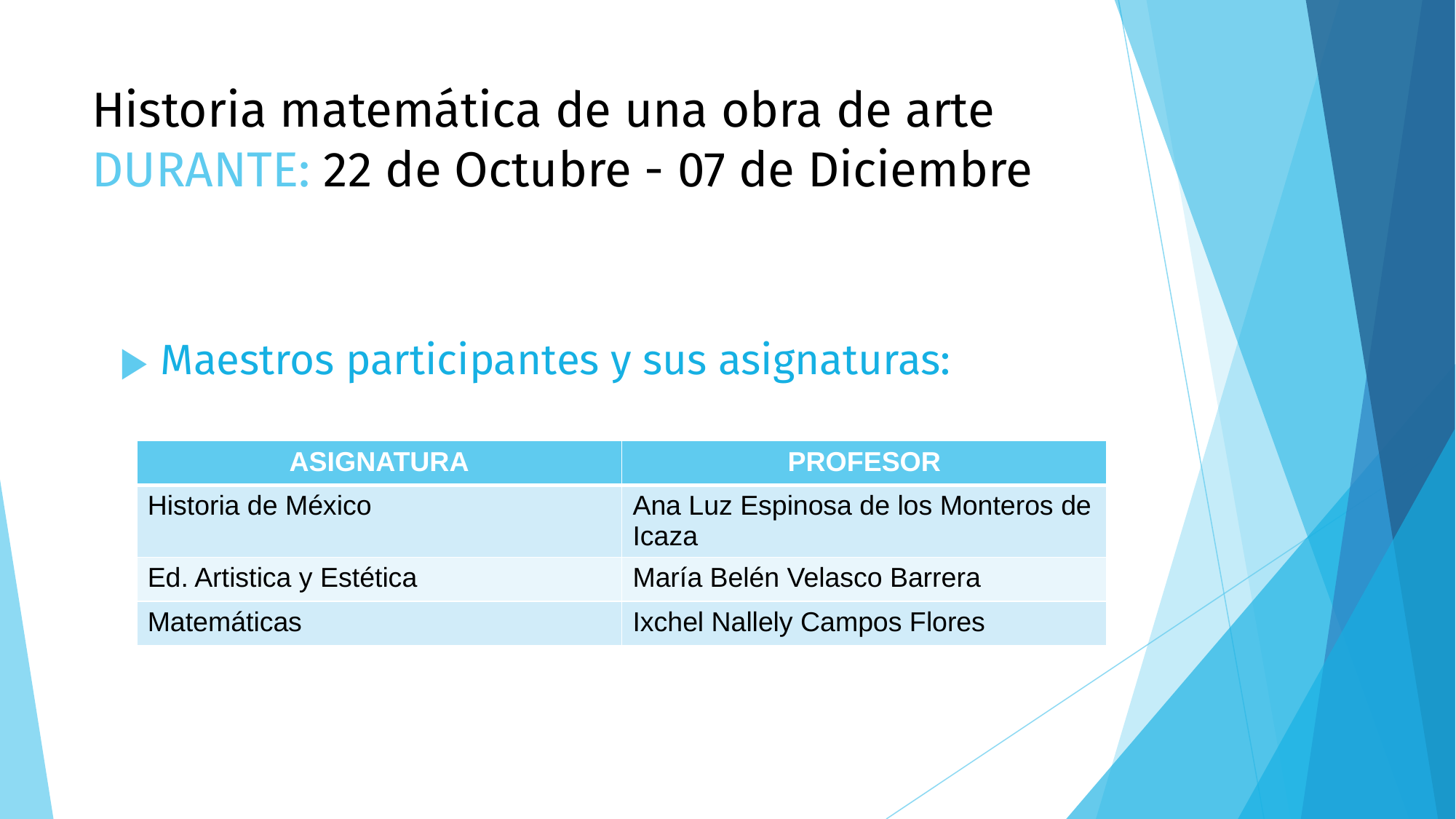

# Historia matemática de una obra de arte DURANTE: 22 de Octubre - 07 de Diciembre
Maestros participantes y sus asignaturas:

| ASIGNATURA | PROFESOR |
| --- | --- |
| Historia de México | Ana Luz Espinosa de los Monteros de Icaza |
| Ed. Artistica y Estética | María Belén Velasco Barrera |
| Matemáticas | Ixchel Nallely Campos Flores |